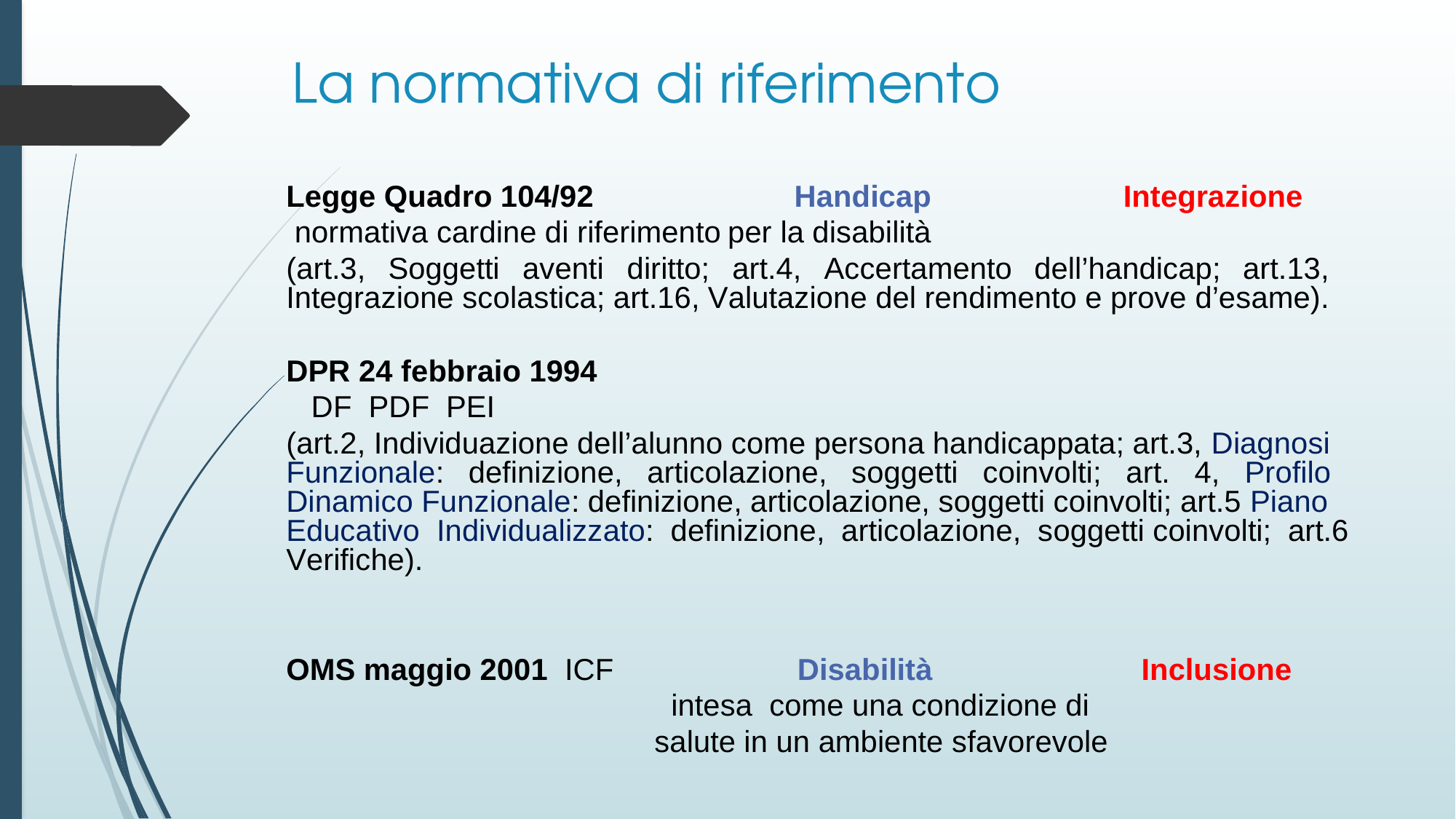

La normativa di riferimento
Legge Quadro 104/92
Handicap
Integrazione
normativa cardine di riferimento
per la disabilità
(art.3,
Soggetti
aventi  diritto;
art.4,
Accertamento
dell’handicap;
art.13,
Integrazione scolastica; art.16, Valutazione del rendimento e prove d’esame).
DPR 24 febbraio 1994
DF PDF  PEI
(art.2, Individuazione dell’alunno come persona handicappata; art.3, Diagnosi
Funzionale:  definizione,  articolazione,  soggetti  coinvolti;  art.  4,  Profilo
Dinamico Funzionale: definizione, articolazione, soggetti coinvolti; art.5 Piano
Educativo  Individualizzato: definizione, articolazione, soggetti coinvolti; art.6
Verifiche).
OMS maggio 2001  ICF
Disabilità
Inclusione
intesa come una condizione di
salute in un ambiente sfavorevole